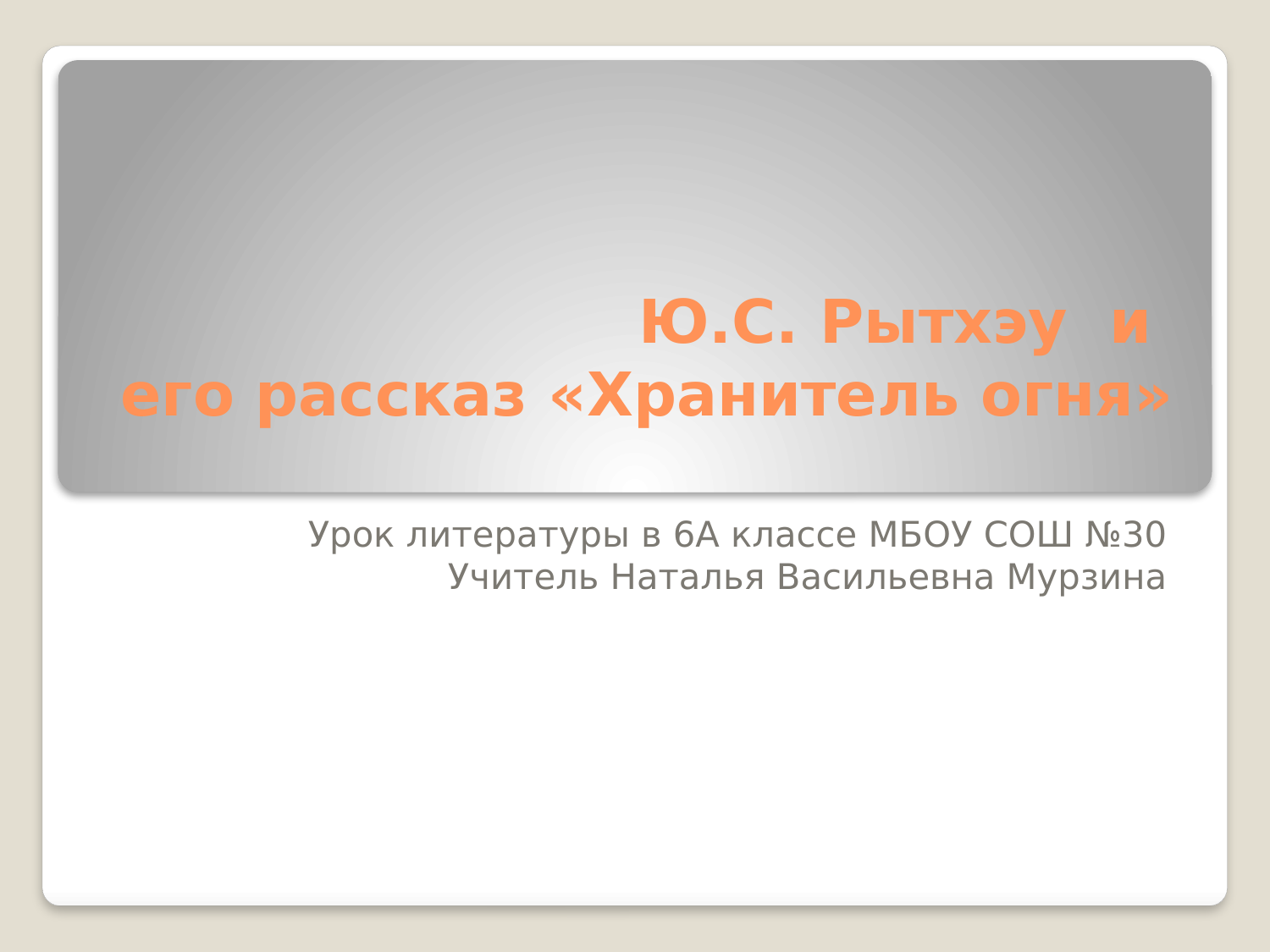

# Ю.С. Рытхэу  и его рассказ «Хранитель огня»
Урок литературы в 6А классе МБОУ СОШ №30
Учитель Наталья Васильевна Мурзина